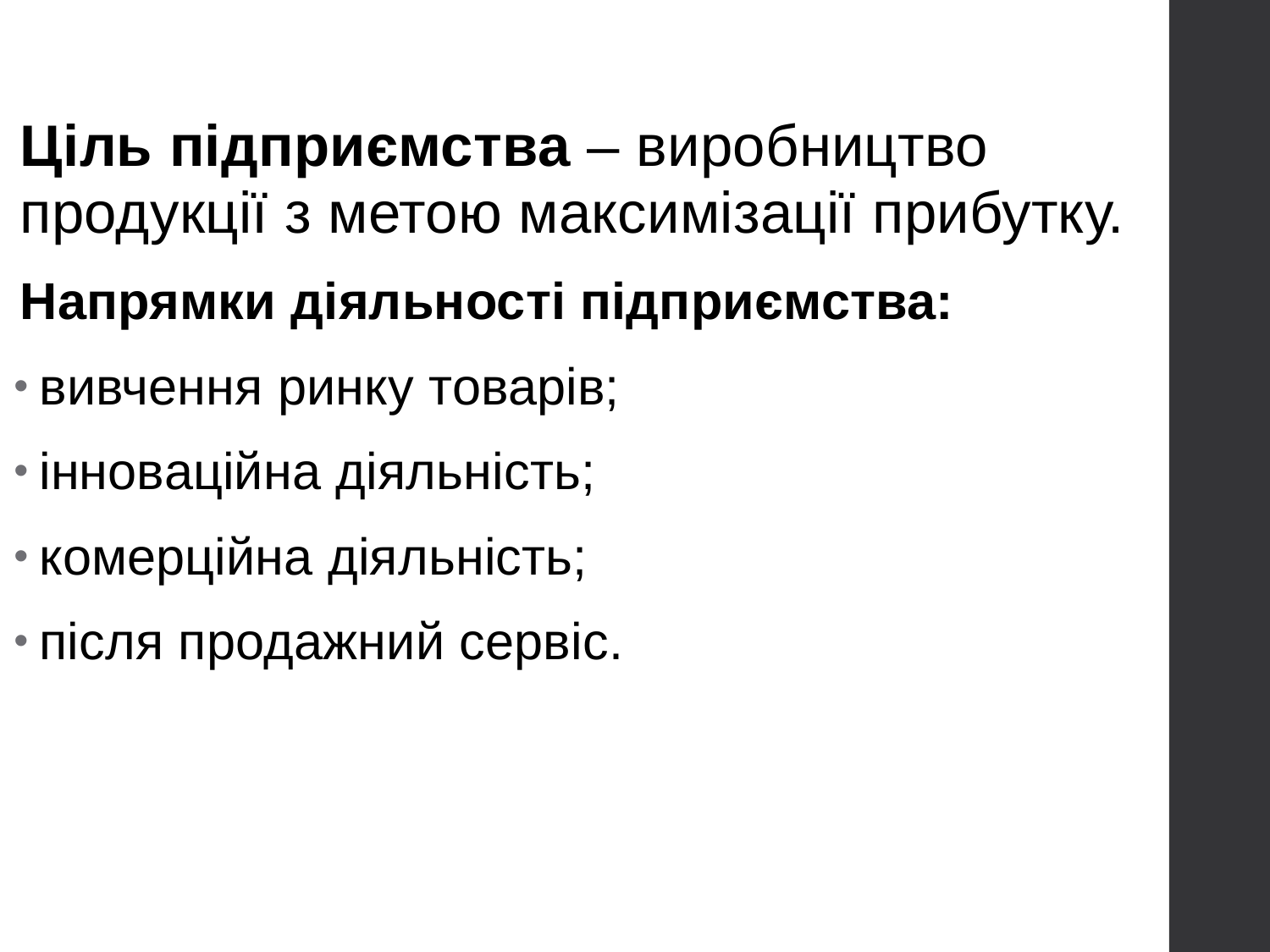

Ціль підприємства – виробництво продукції з метою максимізації прибутку.
Напрямки діяльності підприємства:
вивчення ринку товарів;
інноваційна діяльність;
комерційна діяльність;
після продажний сервіс.